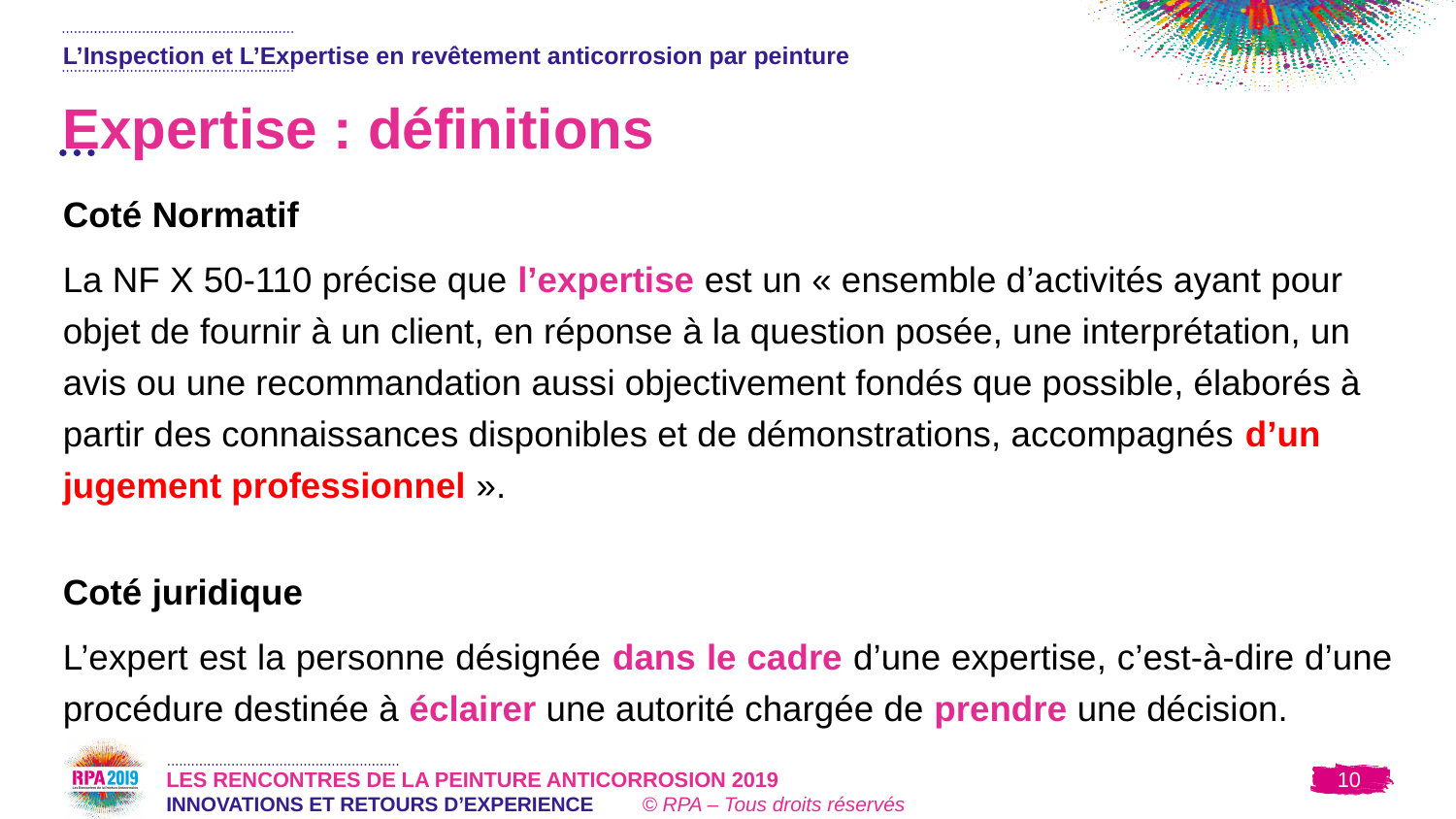

L’Inspection et L’Expertise en revêtement anticorrosion par peinture
# Expertise : définitions
Coté Normatif
La NF X 50-110 précise que l’expertise est un « ensemble d’activités ayant pour objet de fournir à un client, en réponse à la question posée, une interprétation, un avis ou une recommandation aussi objectivement fondés que possible, élaborés à partir des connaissances disponibles et de démonstrations, accompagnés d’un jugement professionnel ».
Coté juridique
L’expert est la personne désignée dans le cadre d’une expertise, c’est-à-dire d’une procédure destinée à éclairer une autorité chargée de prendre une décision.
10